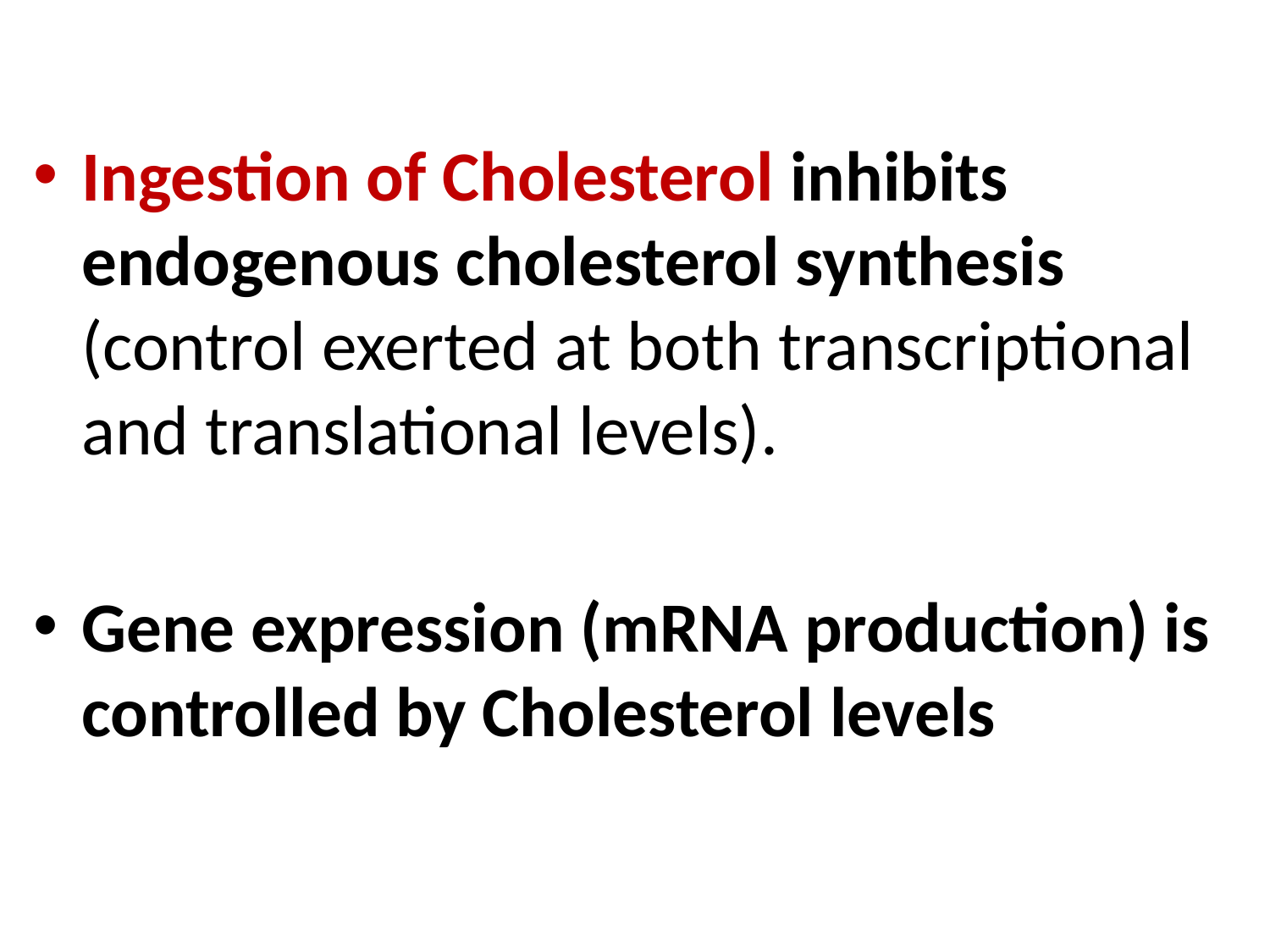

Ingestion of Cholesterol inhibits endogenous cholesterol synthesis (control exerted at both transcriptional and translational levels).

Gene expression (mRNA production) is controlled by Cholesterol levels